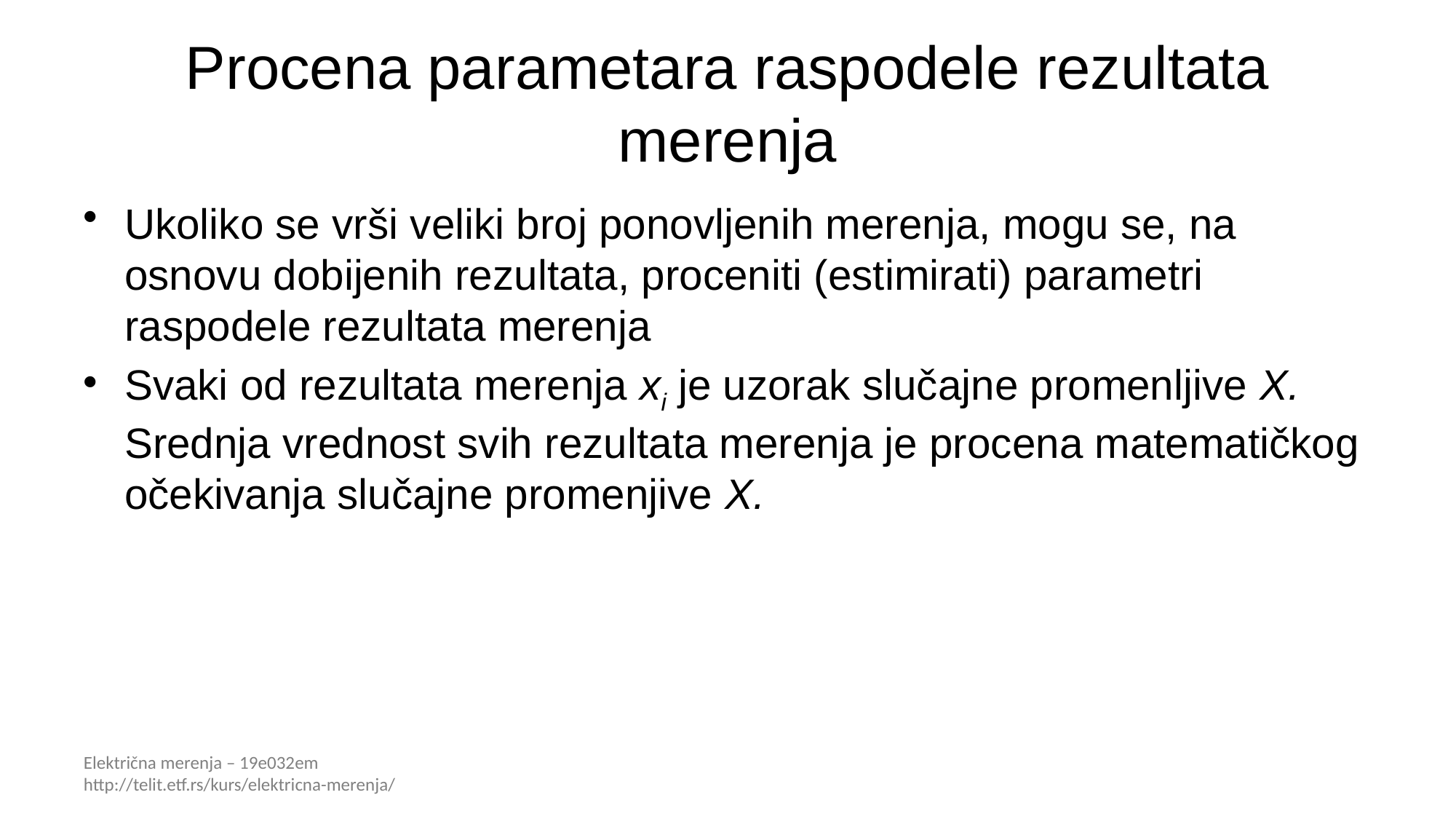

# Procena parametara raspodele rezultata merenja
Ukoliko se vrši veliki broj ponovljenih merenja, mogu se, na osnovu dobijenih rezultata, proceniti (estimirati) parametri raspodele rezultata merenja
Svaki od rezultata merenja xi je uzorak slučajne promenljive X. Srednja vrednost svih rezultata merenja je procena matematičkog očekivanja slučajne promenjive X.
Električna merenja – 19e032em http://telit.etf.rs/kurs/elektricna-merenja/